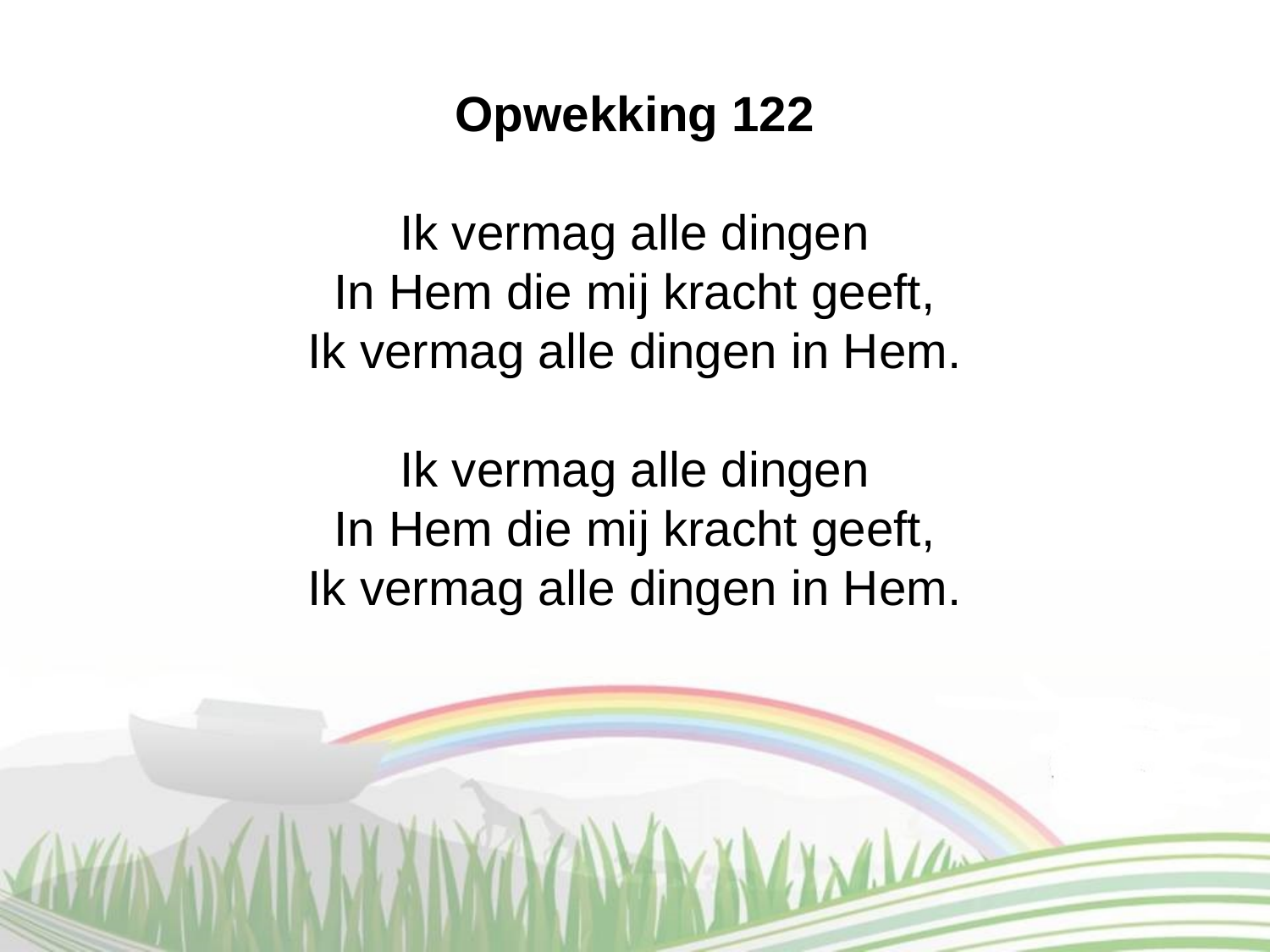

Opwekking 122

Ik vermag alle dingen
In Hem die mij kracht geeft,
Ik vermag alle dingen in Hem.

Ik vermag alle dingen
In Hem die mij kracht geeft,
Ik vermag alle dingen in Hem.